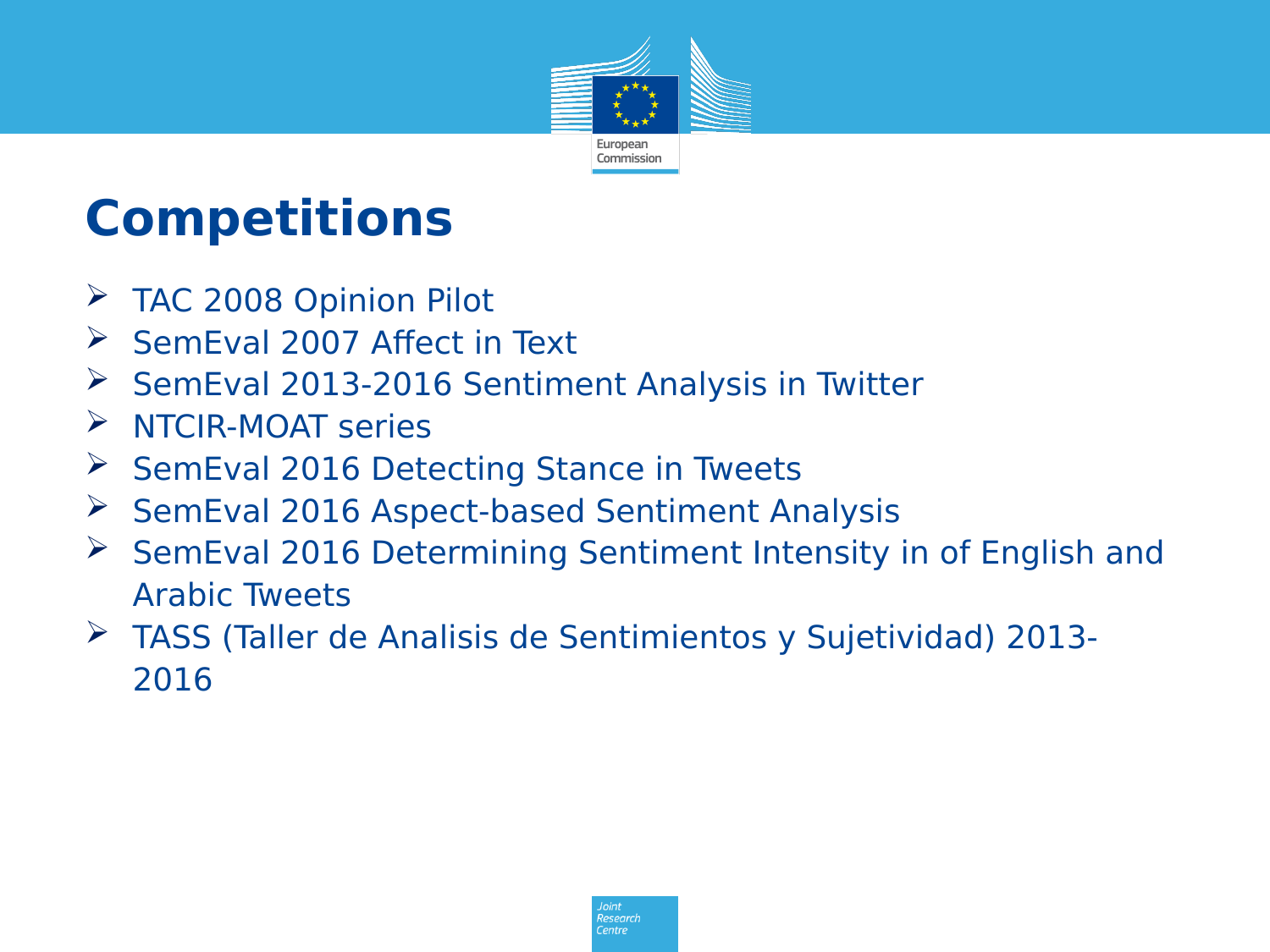

# Competitions
TAC 2008 Opinion Pilot
SemEval 2007 Affect in Text
SemEval 2013-2016 Sentiment Analysis in Twitter
NTCIR-MOAT series
SemEval 2016 Detecting Stance in Tweets
SemEval 2016 Aspect-based Sentiment Analysis
SemEval 2016 Determining Sentiment Intensity in of English and Arabic Tweets
TASS (Taller de Analisis de Sentimientos y Sujetividad) 2013-2016